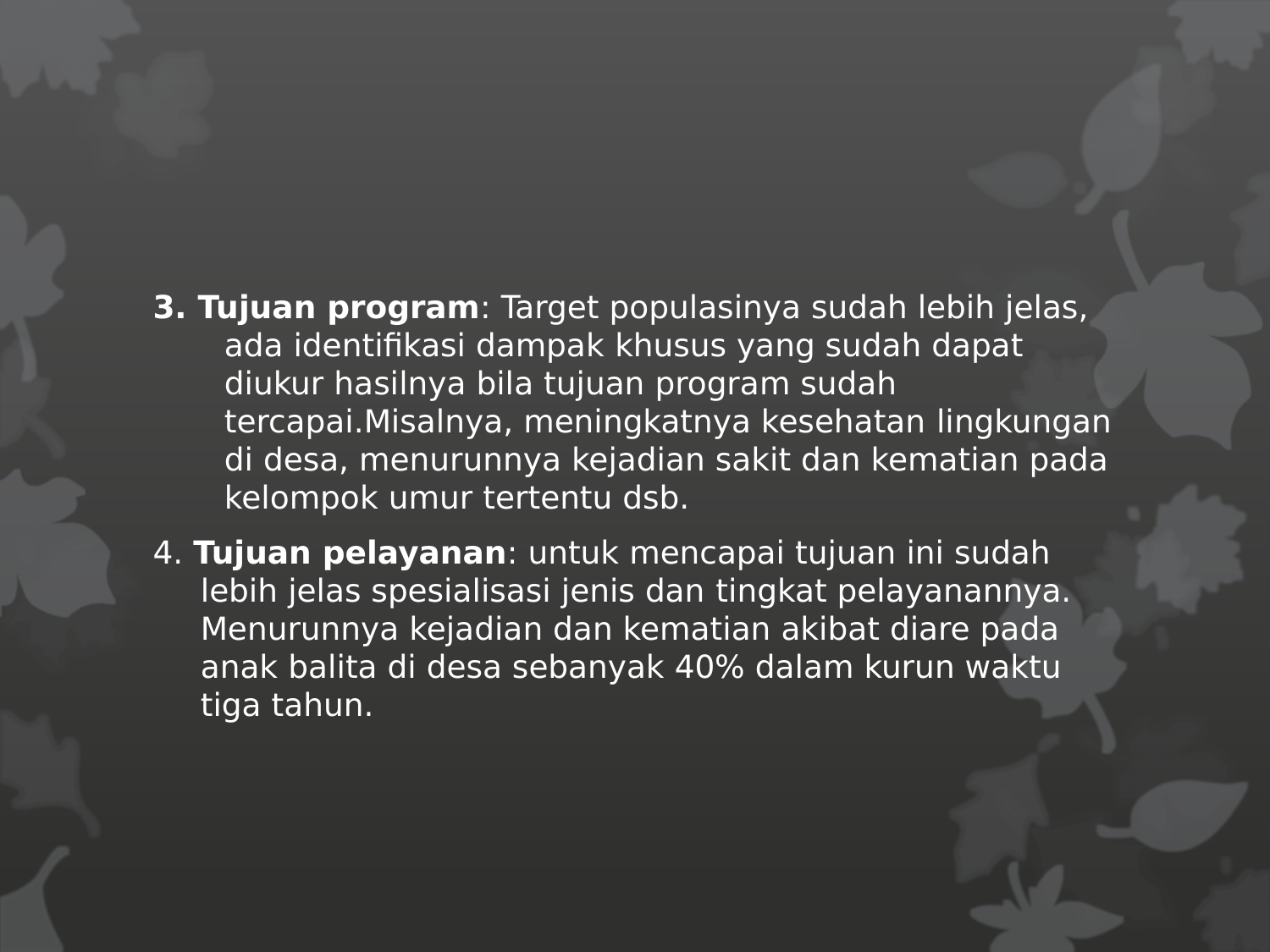

#
3. Tujuan program: Target populasinya sudah lebih jelas, ada identifikasi dampak khusus yang sudah dapat diukur hasilnya bila tujuan program sudah tercapai.Misalnya, meningkatnya kesehatan lingkungan di desa, menurunnya kejadian sakit dan kematian pada kelompok umur tertentu dsb.
4. Tujuan pelayanan: untuk mencapai tujuan ini sudah lebih jelas spesialisasi jenis dan tingkat pelayanannya. Menurunnya kejadian dan kematian akibat diare pada anak balita di desa sebanyak 40% dalam kurun waktu tiga tahun.